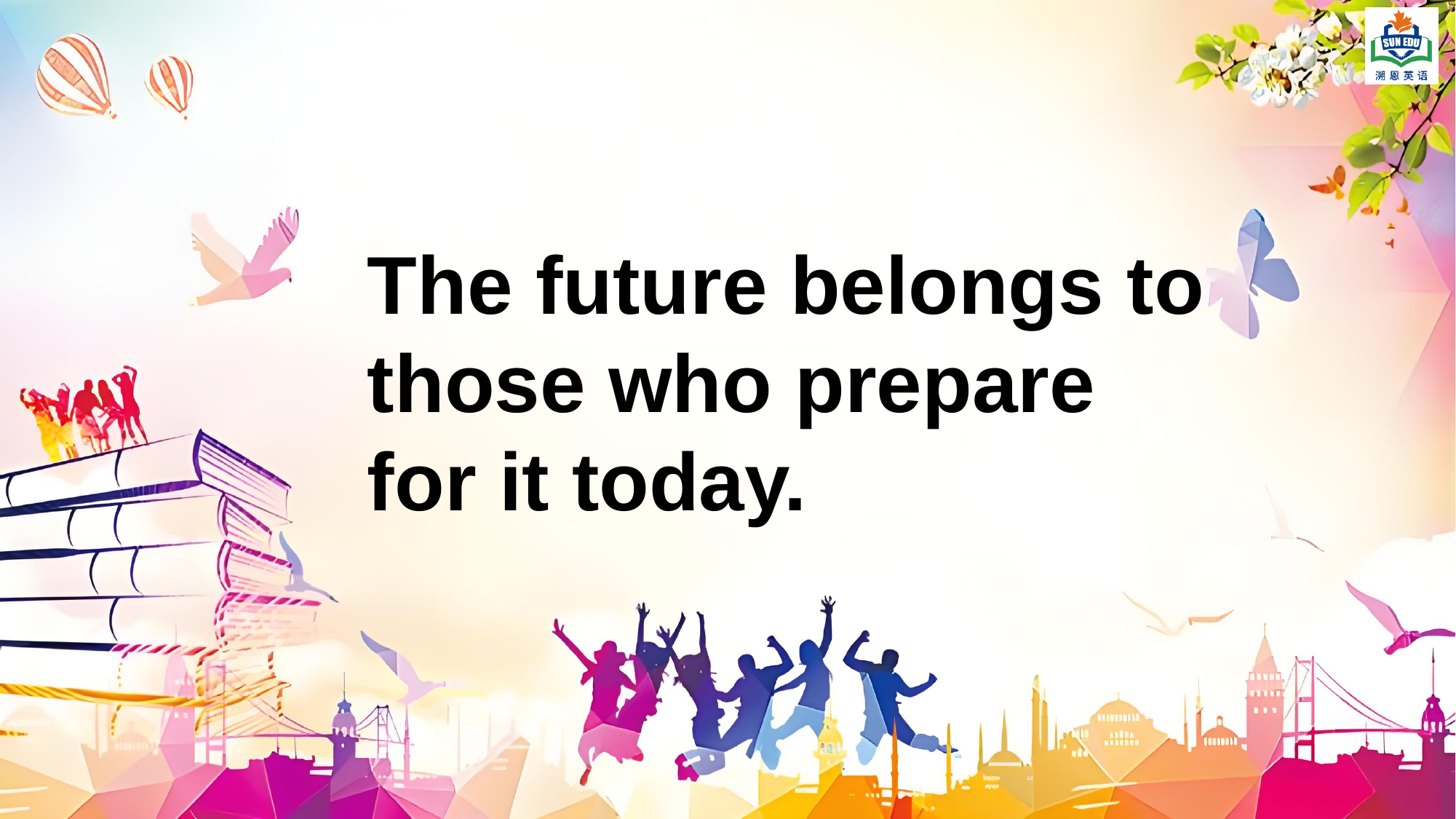

The future belongs to those who prepare for it today.